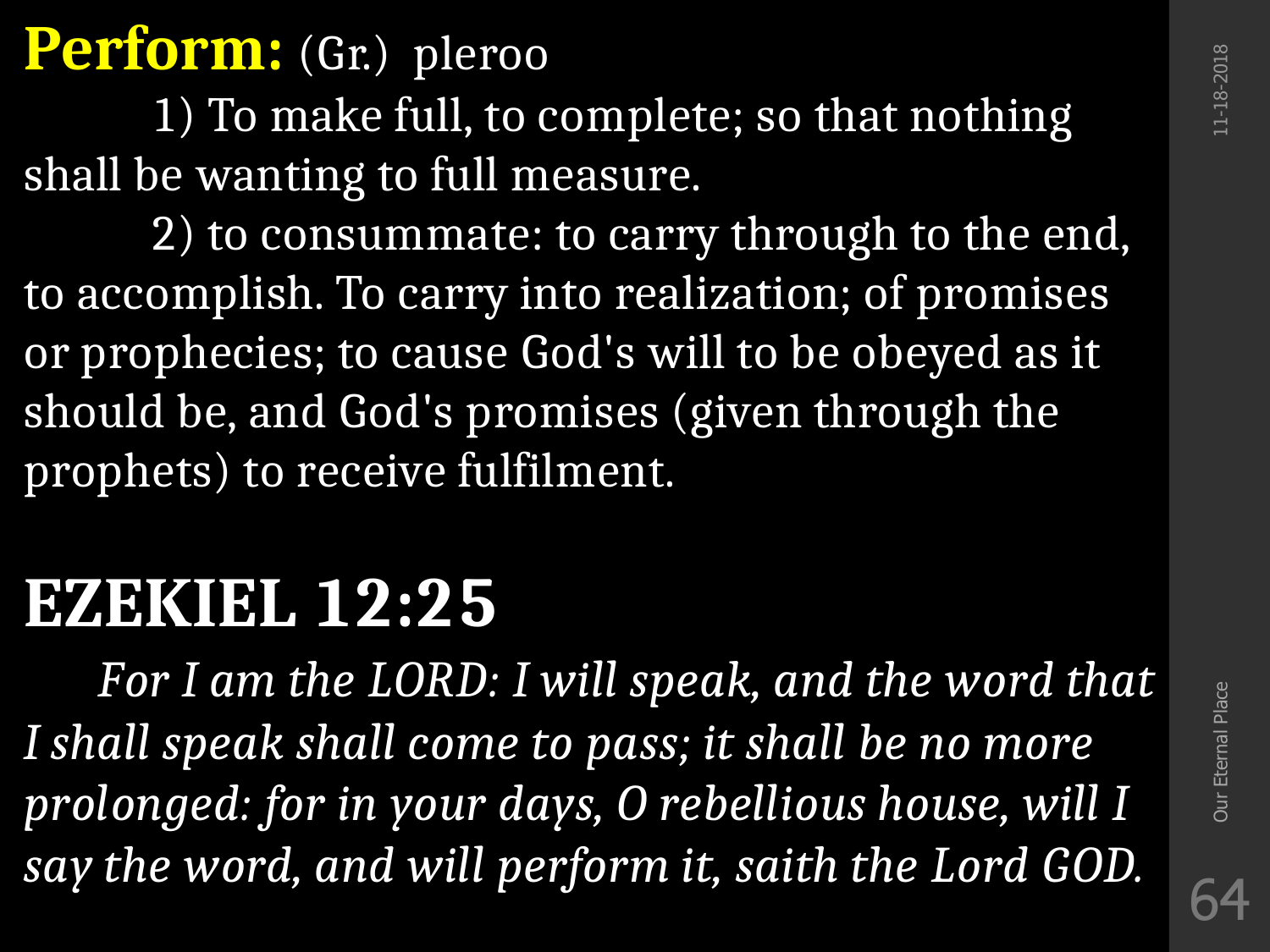

Perform: (Gr.)  pleroo
	1) To make full, to complete; so that nothing shall be wanting to full measure.
  	2) to consummate: to carry through to the end, to accomplish. To carry into realization; of promises or prophecies; to cause God's will to be obeyed as it should be, and God's promises (given through the prophets) to receive fulfilment.

EZEKIEL 12:25
      For I am the LORD: I will speak, and the word that I shall speak shall come to pass; it shall be no more prolonged: for in your days, O rebellious house, will I say the word, and will perform it, saith the Lord GOD.

11-18-2018
Our Eternal Place
64